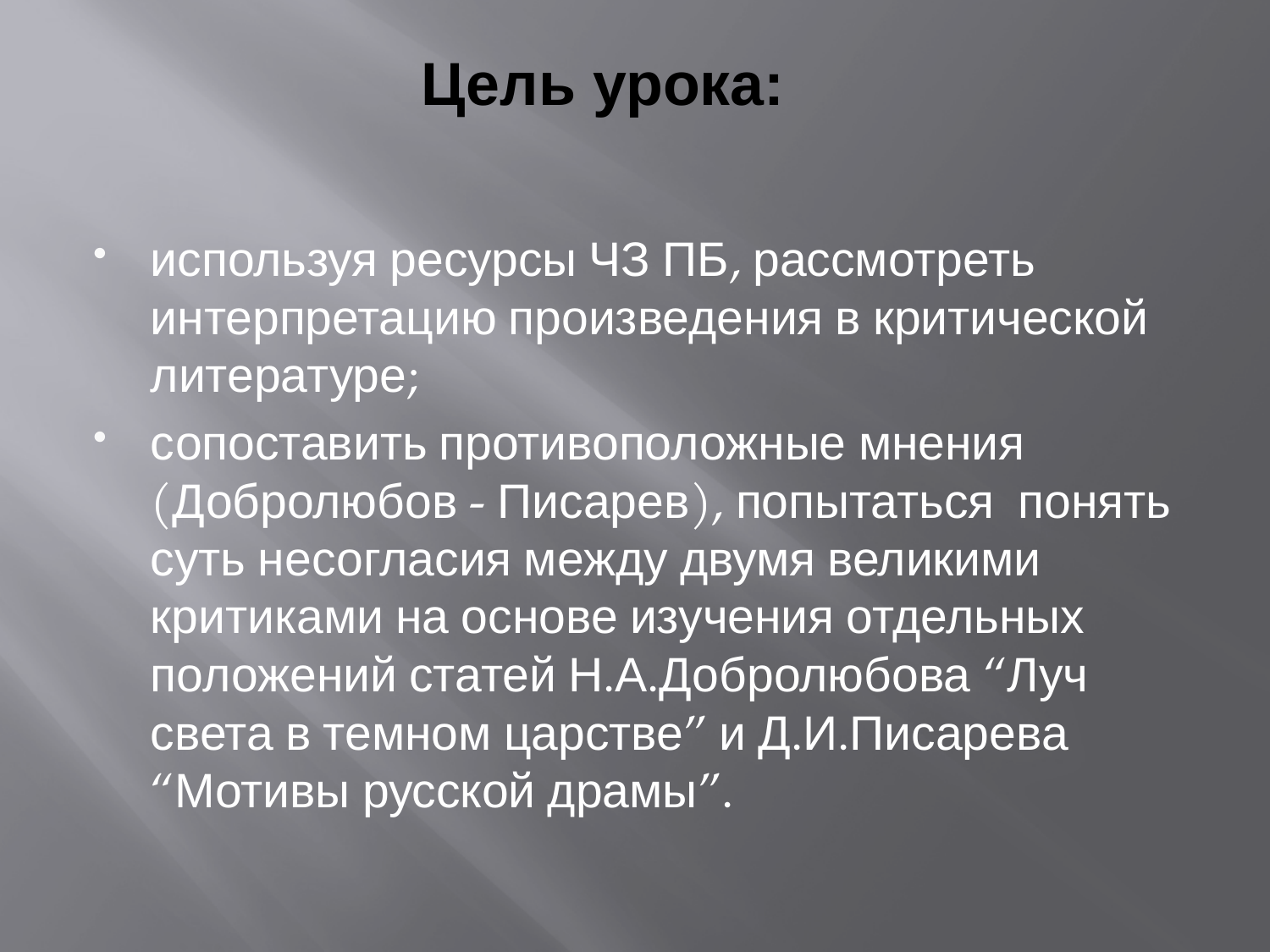

# Цель урока:
используя ресурсы ЧЗ ПБ, рассмотреть интерпретацию произведения в критической литературе;
сопоставить противоположные мнения (Добролюбов - Писарев), попытаться  понять суть несогласия между двумя великими критиками на основе изучения отдельных положений статей Н.А.Добролюбова “Луч света в темном царстве” и Д.И.Писарева “Мотивы русской драмы”.